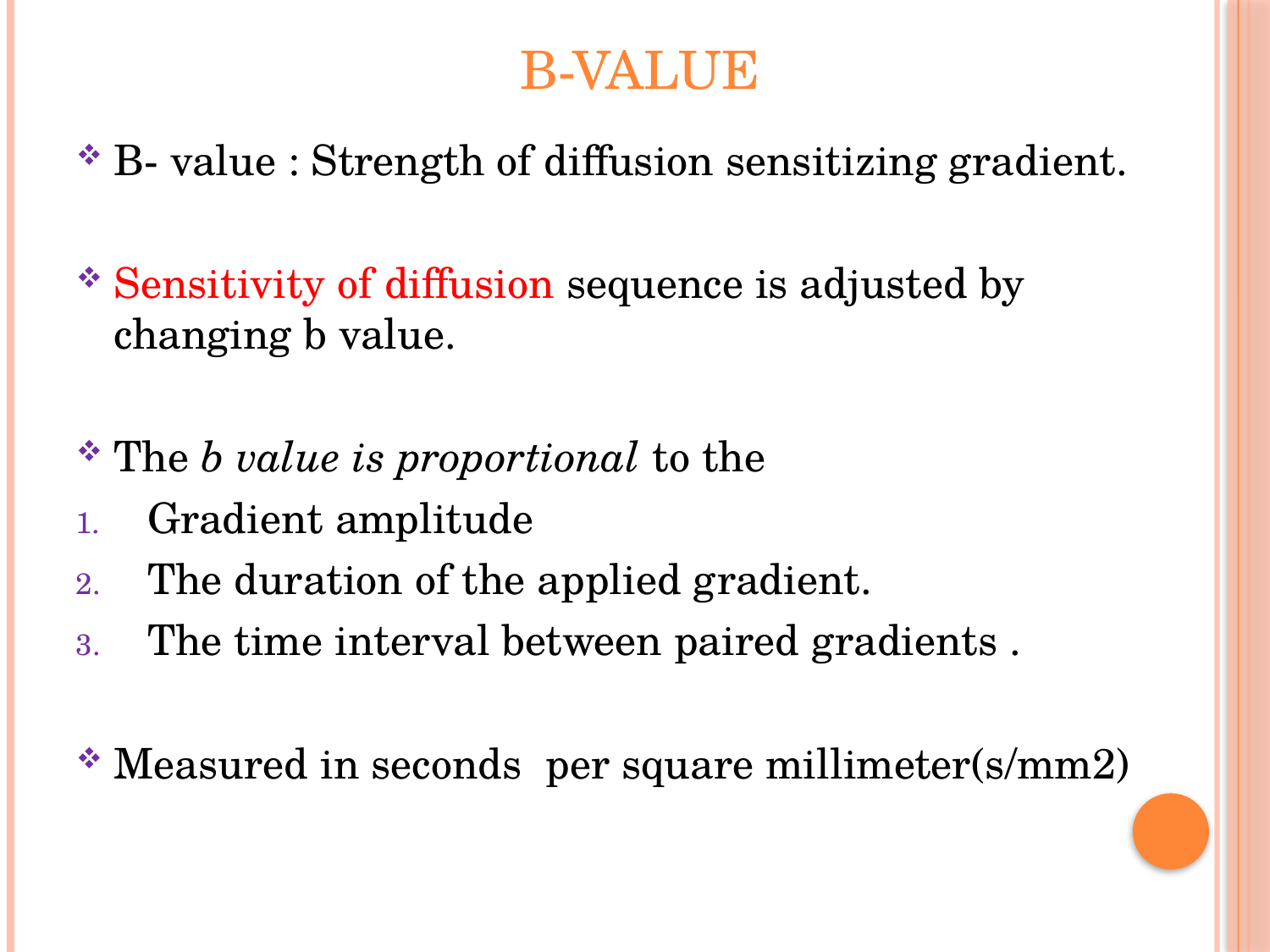

# B-VALUE
B- value : Strength of diffusion sensitizing gradient.

Sensitivity of diffusion sequence is adjusted by changing b value.

The b value is proportional to the
Gradient amplitude
The duration of the applied gradient.
The time interval between paired gradients .

Measured in seconds  per square millimeter(s/mm2)